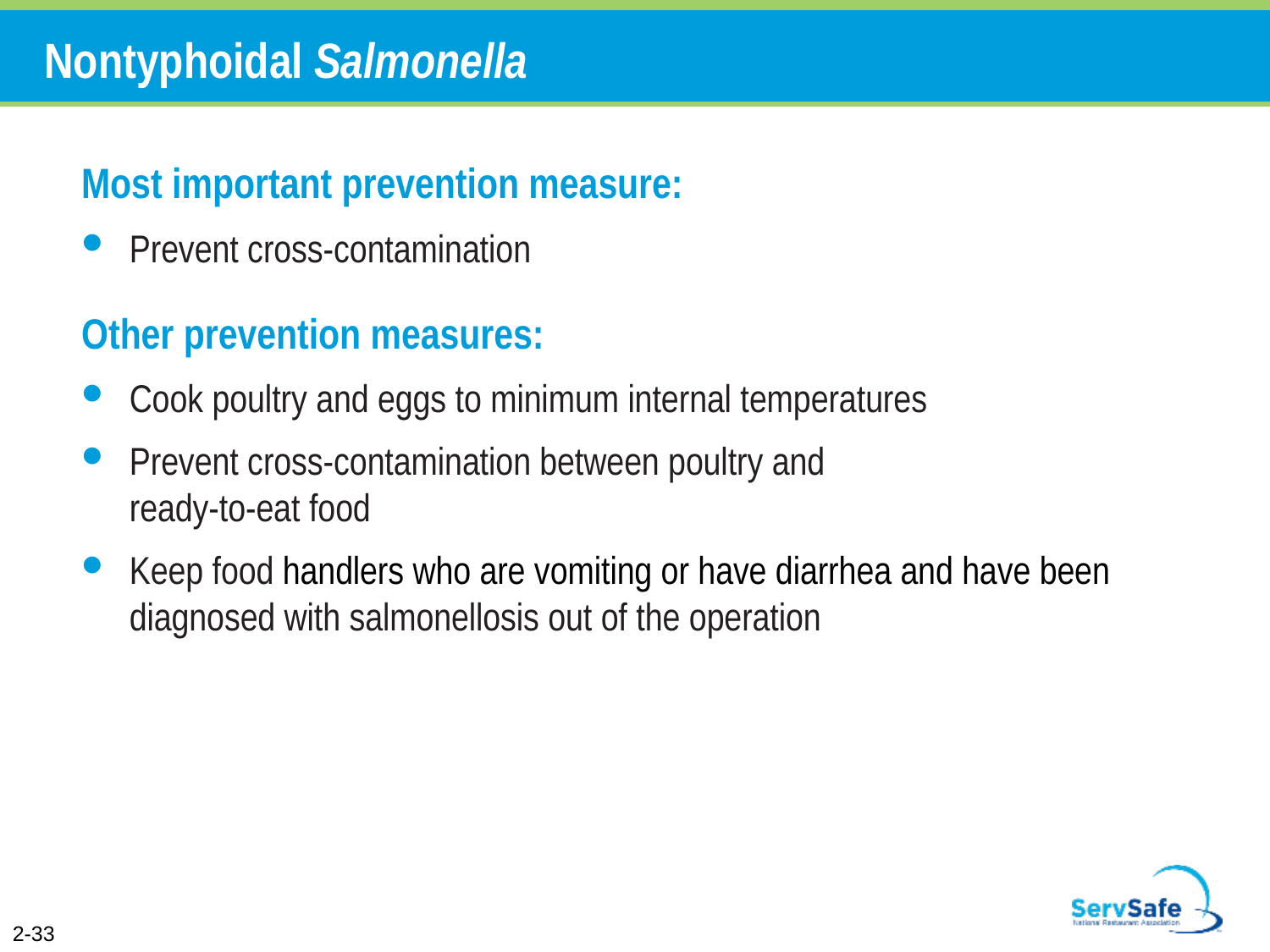

# Nontyphoidal Salmonella
Most important prevention measure:
Prevent cross-contamination
Other prevention measures:
Cook poultry and eggs to minimum internal temperatures
Prevent cross-contamination between poultry and
ready-to-eat food
Keep food handlers who are vomiting or have diarrhea and have been diagnosed with salmonellosis out of the operation

2-33